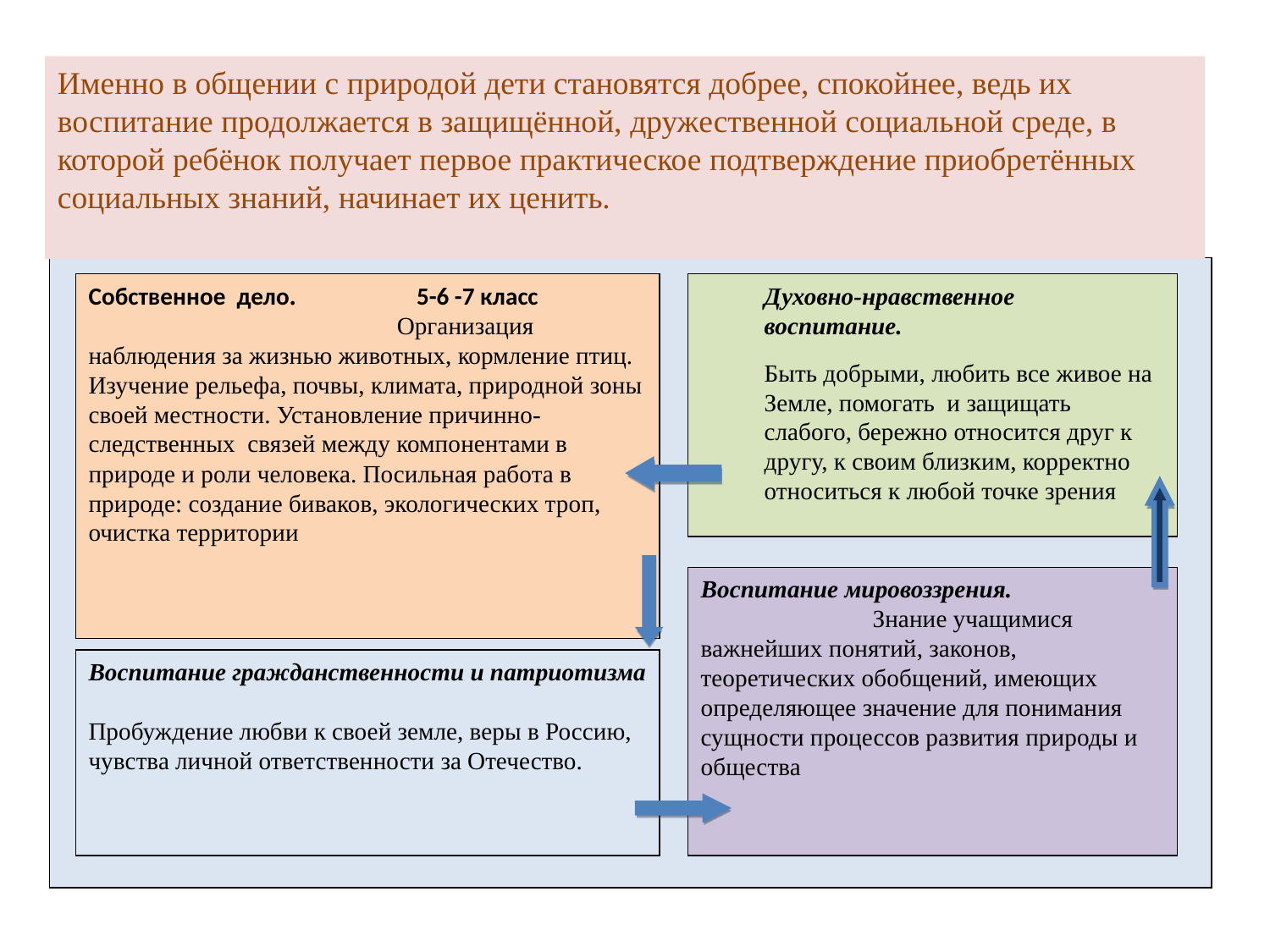

Именно в общении с природой дети становятся добрее, спокойнее, ведь их воспитание продолжается в защищённой, дружественной социальной среде, в которой ребёнок получает первое практическое подтверждение приобретённых социальных знаний, начинает их ценить.

Собственное  дело.                      5-6 -7 класс                                                                            Организация наблюдения за жизнью животных, кормление птиц. Изучение рельефа, почвы, климата, природной зоны своей местности. Установление причинно-следственных  связей между компонентами в природе и роли человека. Посильная работа в природе: создание биваков, экологических троп, очистка территории

Духовно-нравственное  воспитание.
Быть добрыми, любить все живое на Земле, помогать  и защищать слабого, бережно относится друг к другу, к своим близким, корректно относиться к любой точке зрения

Воспитание мировоззрения.                                                     Знание учащимися важнейших понятий, законов, теоретических обобщений, имеющих определяющее значение для понимания сущности процессов развития природы и общества
Воспитание гражданственности и патриотизма                                                                                Пробуждение любви к своей земле, веры в Россию, чувства личной ответственности за Отечество.